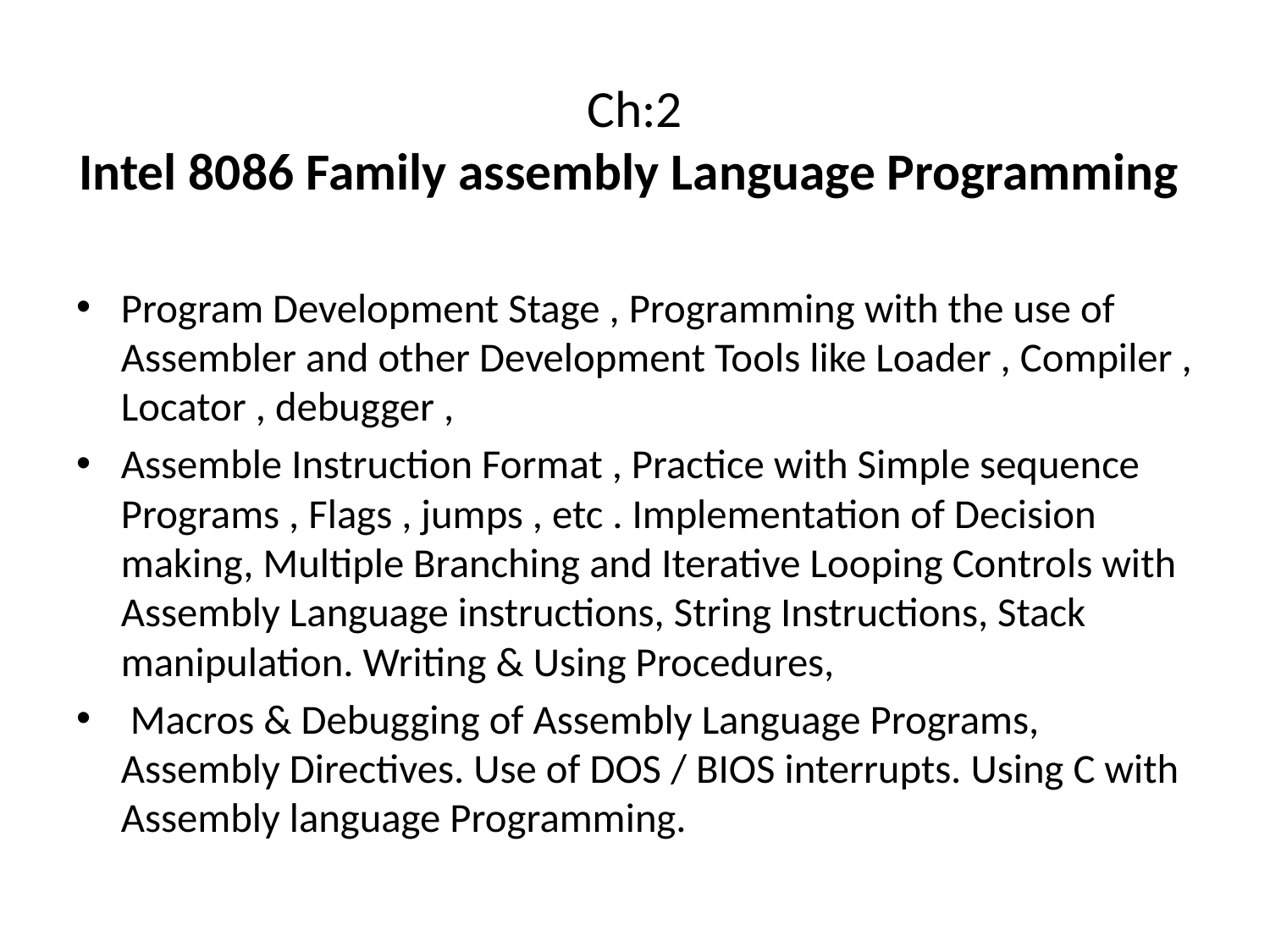

# Ch:2 Intel 8086 Family assembly Language Programming
Program Development Stage , Programming with the use of Assembler and other Development Tools like Loader , Compiler , Locator , debugger ,
Assemble Instruction Format , Practice with Simple sequence Programs , Flags , jumps , etc . Implementation of Decision making, Multiple Branching and Iterative Looping Controls with Assembly Language instructions, String Instructions, Stack manipulation. Writing & Using Procedures,
 Macros & Debugging of Assembly Language Programs, Assembly Directives. Use of DOS / BIOS interrupts. Using C with Assembly language Programming.